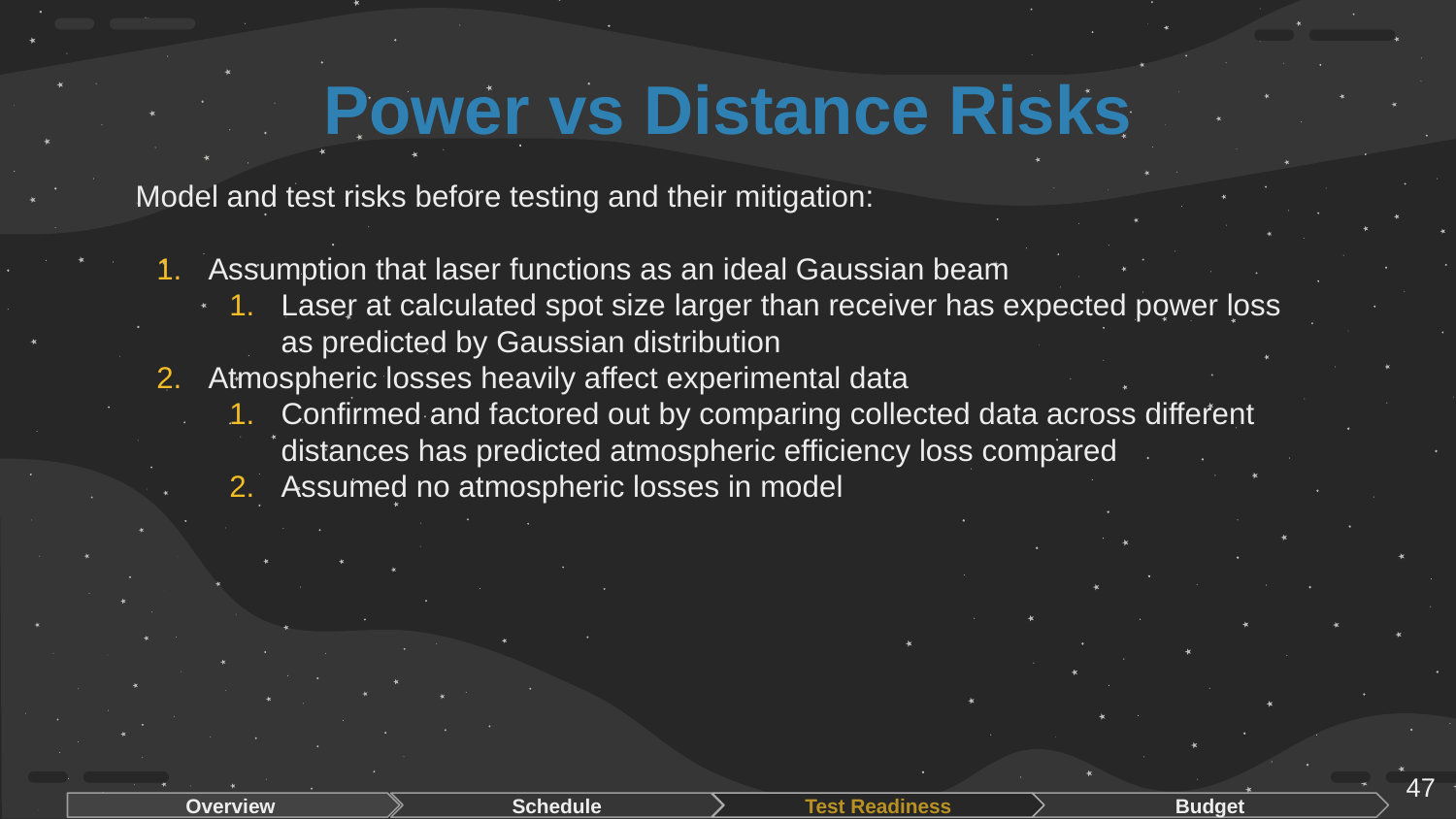

# Power vs Distance Risks
Model and test risks before testing and their mitigation:

Assumption that laser functions as an ideal Gaussian beam
Laser at calculated spot size larger than receiver has expected power loss as predicted by Gaussian distribution
Atmospheric losses heavily affect experimental data
Confirmed and factored out by comparing collected data across different distances has predicted atmospheric efficiency loss compared
Assumed no atmospheric losses in model
47
Overview
Schedule
Test Readiness
Budget